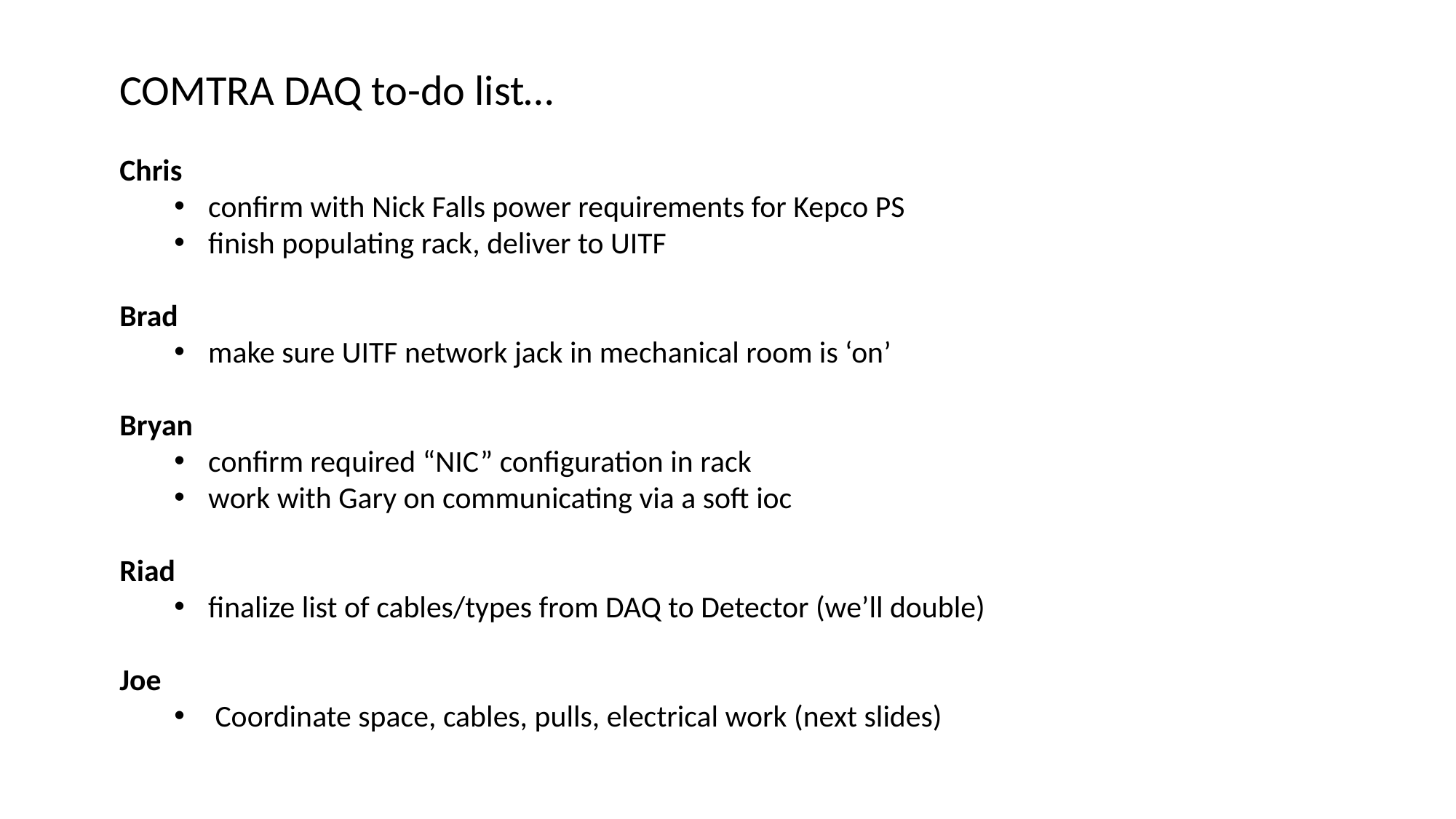

COMTRA DAQ to-do list…

Chris
confirm with Nick Falls power requirements for Kepco PS
finish populating rack, deliver to UITF

Brad
make sure UITF network jack in mechanical room is ‘on’

Bryan
confirm required “NIC” configuration in rack
work with Gary on communicating via a soft ioc

Riad
finalize list of cables/types from DAQ to Detector (we’ll double)

Joe
Coordinate space, cables, pulls, electrical work (next slides)